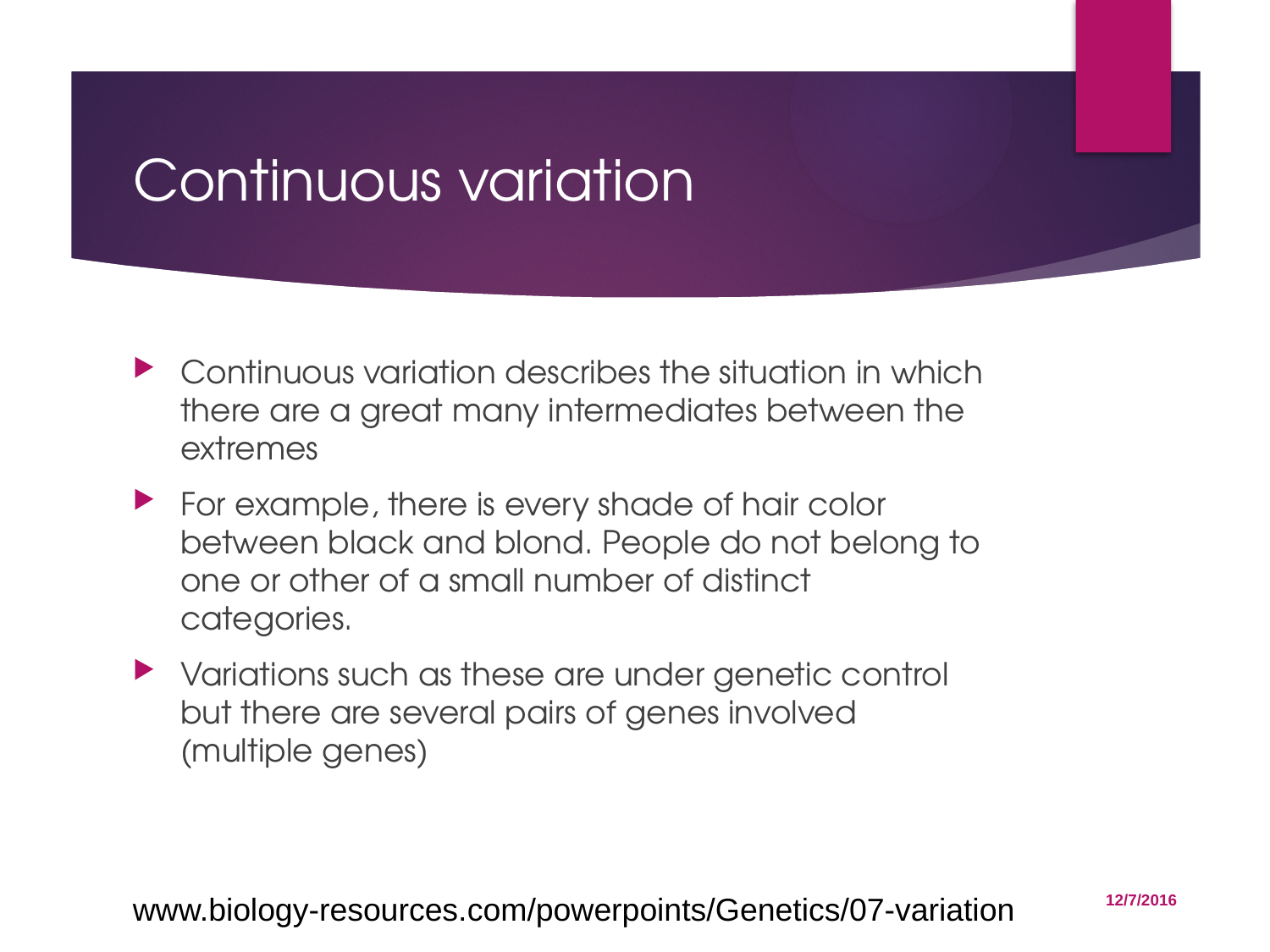

# Continuous variation
Continuous variation describes the situation in which there are a great many intermediates between the extremes
For example, there is every shade of hair color between black and blond. People do not belong to one or other of a small number of distinct categories.
Variations such as these are under genetic control but there are several pairs of genes involved (multiple genes)

www.biology-resources.com/powerpoints/Genetics/07-variation
12/7/2016